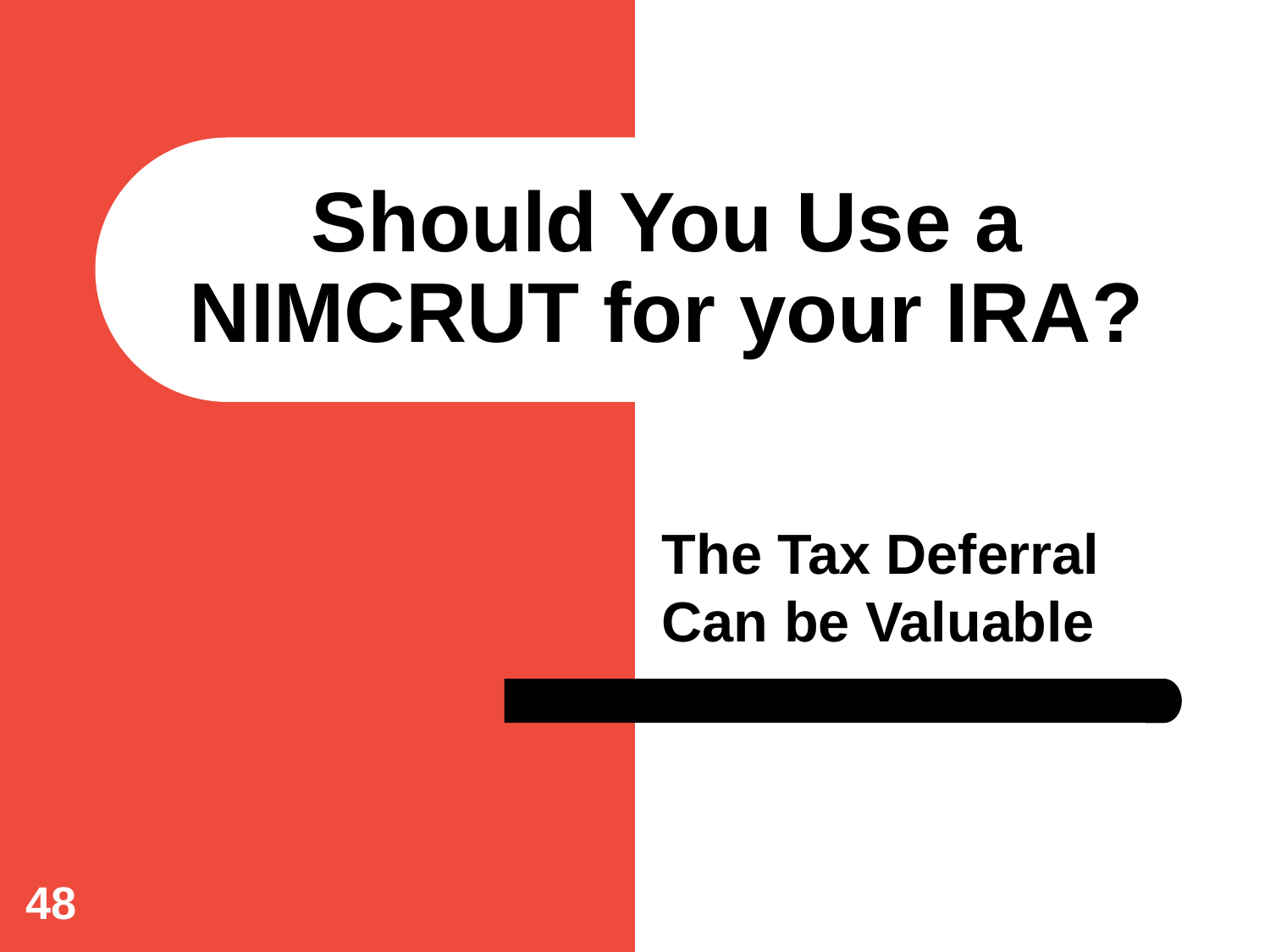

# Should You Use a NIMCRUT for your IRA?
The Tax Deferral Can be Valuable
48